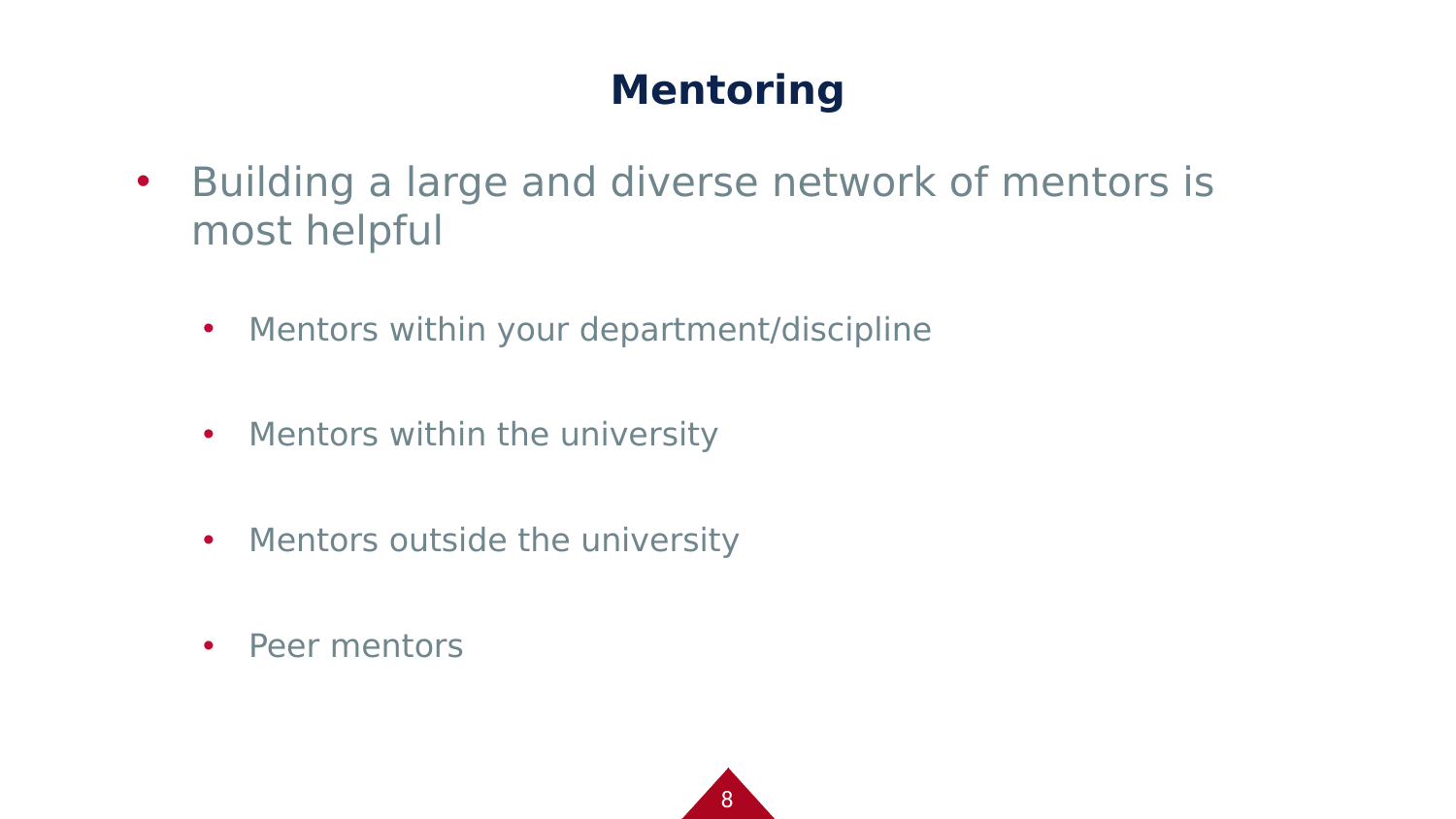

# Mentoring
Building a large and diverse network of mentors is most helpful

Mentors within your department/discipline

Mentors within the university

Mentors outside the university

Peer mentors

8